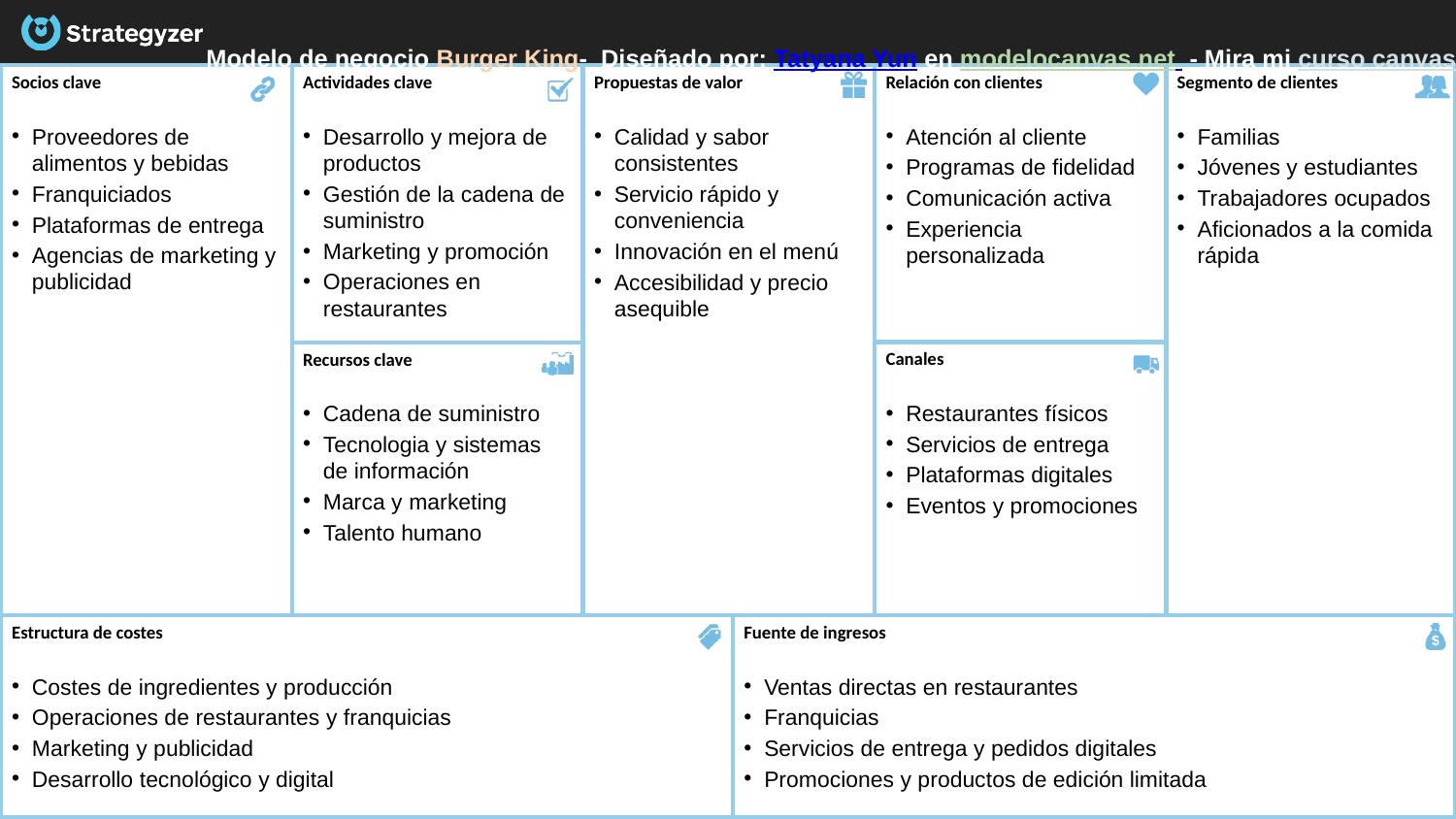

Modelo de negocio Burger King-  Diseñado por: Tatyana Yun en modelocanvas.net  - Mira mi curso canvas
Socios clave

Proveedores de alimentos y bebidas
Franquiciados
Plataformas de entrega
Agencias de marketing y publicidad
Actividades clave

Desarrollo y mejora de productos
Gestión de la cadena de suministro
Marketing y promoción
Operaciones en restaurantes
Segmento de clientes

Familias
Jóvenes y estudiantes
Trabajadores ocupados
Aficionados a la comida rápida
Relación con clientes

Atención al cliente
Programas de fidelidad
Comunicación activa
Experiencia personalizada
Propuestas de valor

Calidad y sabor consistentes
Servicio rápido y conveniencia
Innovación en el menú
Accesibilidad y precio asequible

Canales

Restaurantes físicos
Servicios de entrega
Plataformas digitales
Eventos y promociones
Recursos clave

Cadena de suministro
Tecnologia y sistemas de información
Marca y marketing
Talento humano
Estructura de costes

Costes de ingredientes y producción
Operaciones de restaurantes y franquicias
Marketing y publicidad
Desarrollo tecnológico y digital
Fuente de ingresos

Ventas directas en restaurantes
Franquicias
Servicios de entrega y pedidos digitales
Promociones y productos de edición limitada